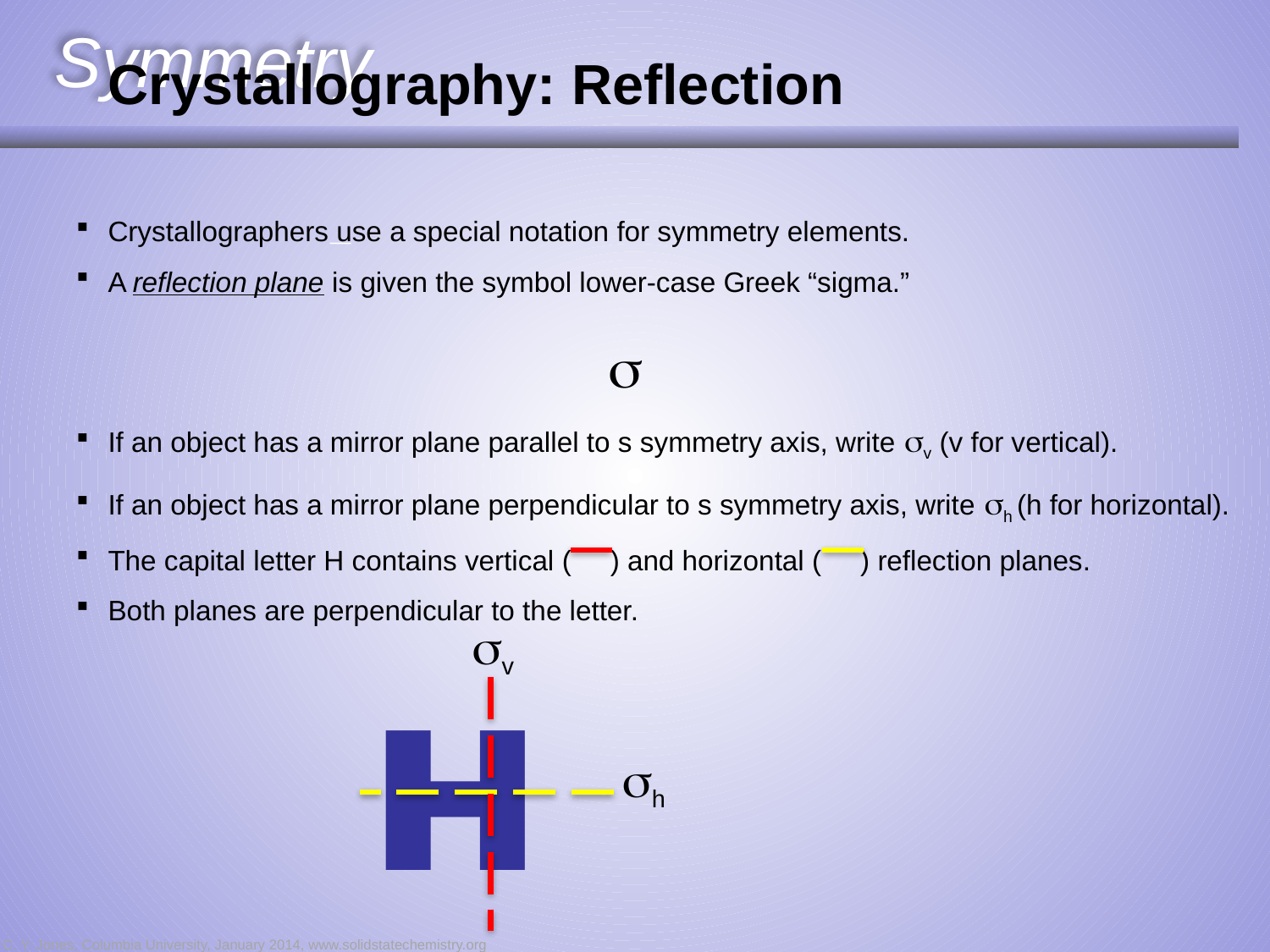

Symmetry
Crystallography: Reflection

Crystallographers use a special notation for symmetry elements.
A reflection plane is given the symbol lower-case Greek “sigma.”
	σ
If an object has a mirror plane parallel to s symmetry axis, write σv (v for vertical).
If an object has a mirror plane perpendicular to s symmetry axis, write σh (h for horizontal).
The capital letter H contains vertical (     ) and horizontal (     ) reflection planes.
Both planes are perpendicular to the letter.

σv
H
σh
C. Y. Jones, Columbia University, January 2014, www.solidstatechemistry.org